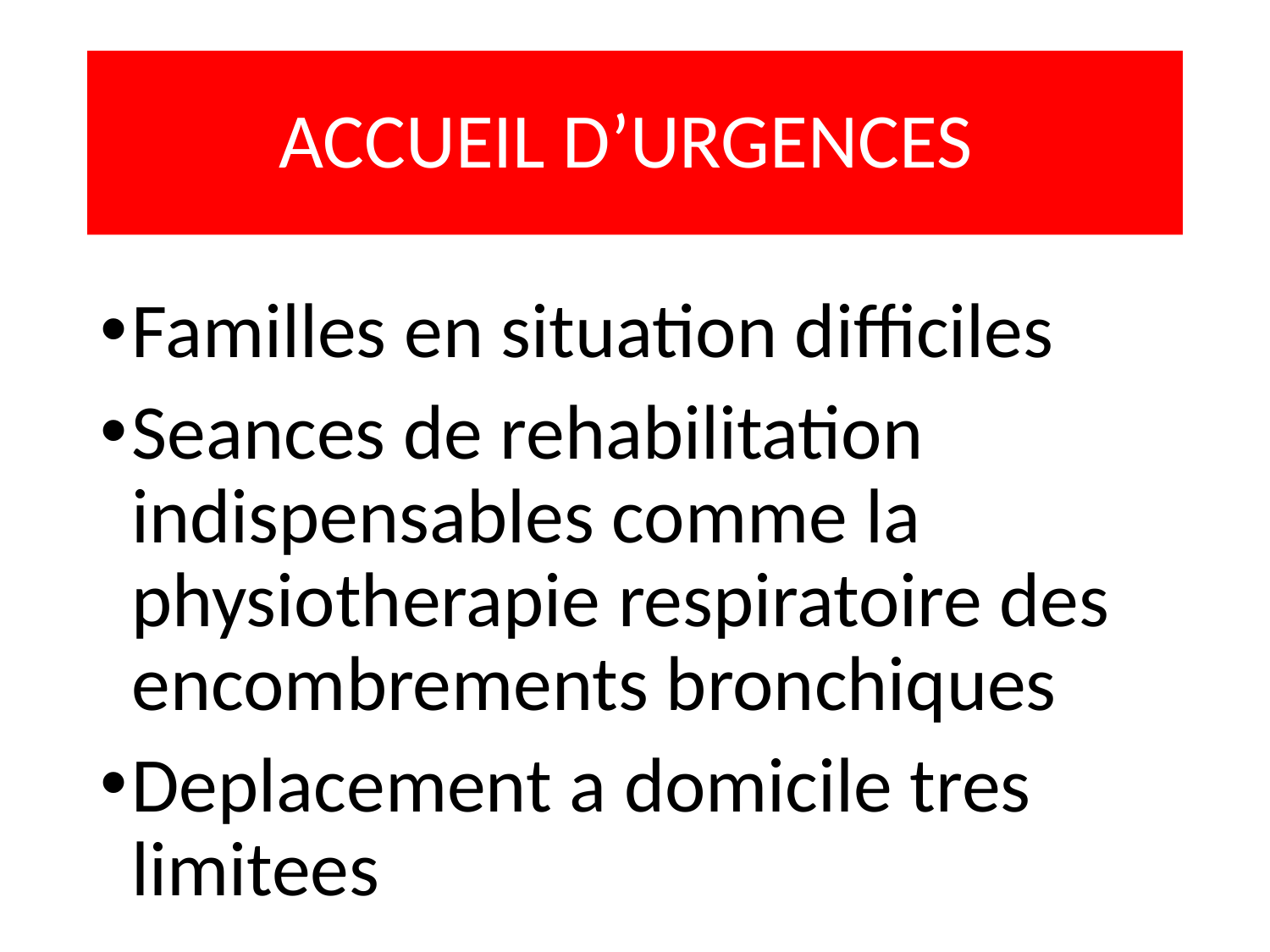

# ACCUEIL D’URGENCES
Familles en situation difficiles
Seances de rehabilitation indispensables comme la physiotherapie respiratoire des encombrements bronchiques
Deplacement a domicile tres limitees